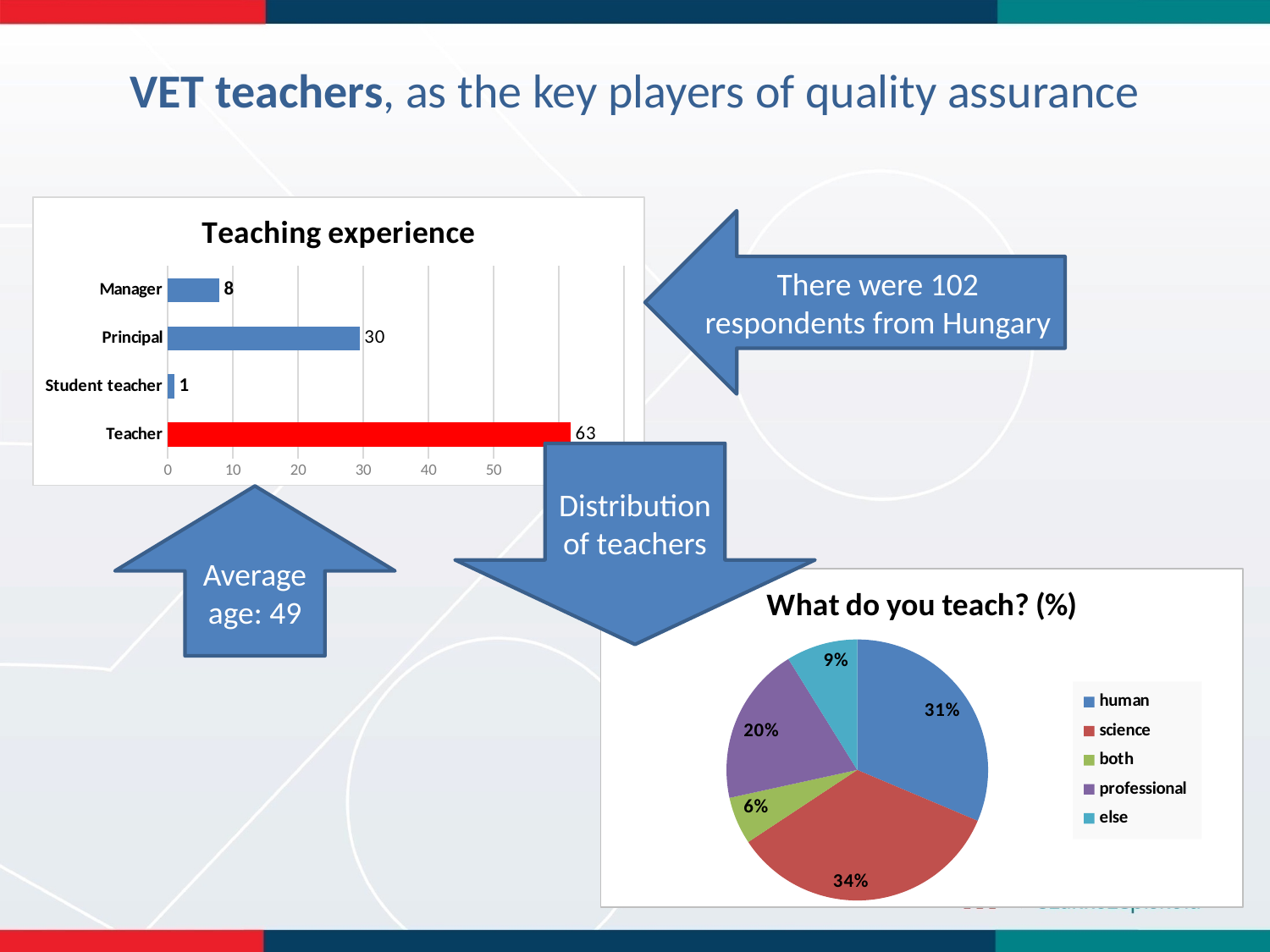

# VET teachers, as the key players of quality assurance

### Chart: Teaching experience

| Category |  |
|---|---|
| Teacher | 61.7647058823529 |
| Student teacher | 0.980392156862745 |
| Principal | 29.41176470588231 |
| Manager | 7.843137254901949 |
There were 102 respondents from Hungary

Distribution of teachers
Average age: 49

### Chart: What do you teach? (%)

| Category |  |
|---|---|
| human | 32.0 |
| science | 35.0 |
| both | 6.0 |
| professional  | 20.0 |
| else | 9.0 |